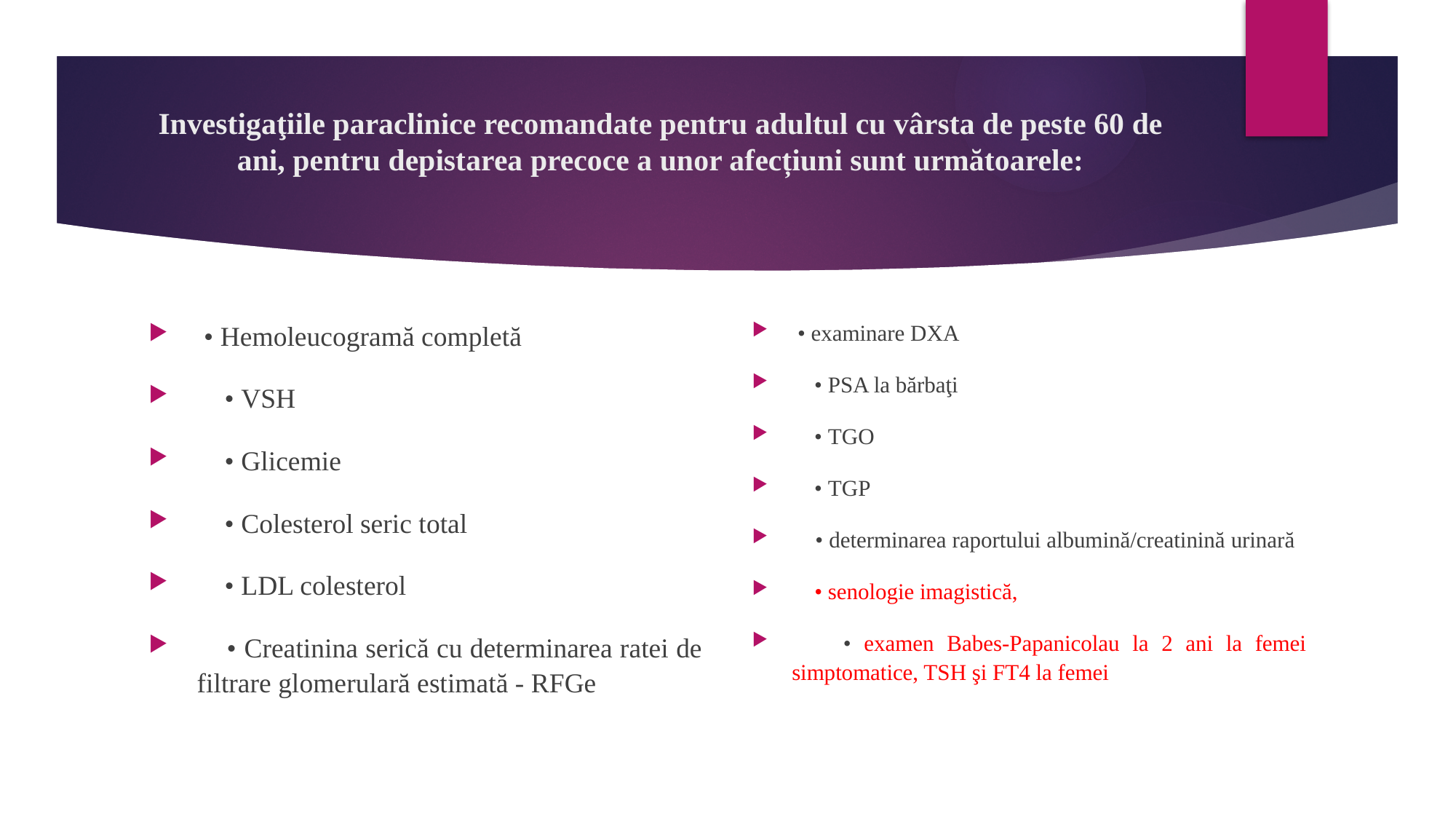

# Investigaţiile paraclinice recomandate pentru adultul cu vârsta de peste 60 de ani, pentru depistarea precoce a unor afecțiuni sunt următoarele:
 • Hemoleucogramă completă
    • VSH
    • Glicemie
    • Colesterol seric total
    • LDL colesterol
    • Creatinina serică cu determinarea ratei de filtrare glomerulară estimată - RFGe

 • examinare DXA
    • PSA la bărbaţi
    • TGO
    • TGP
    • determinarea raportului albumină/creatinină urinară
    • senologie imagistică,
    • examen Babes-Papanicolau la 2 ani la femei simptomatice, TSH şi FT4 la femei